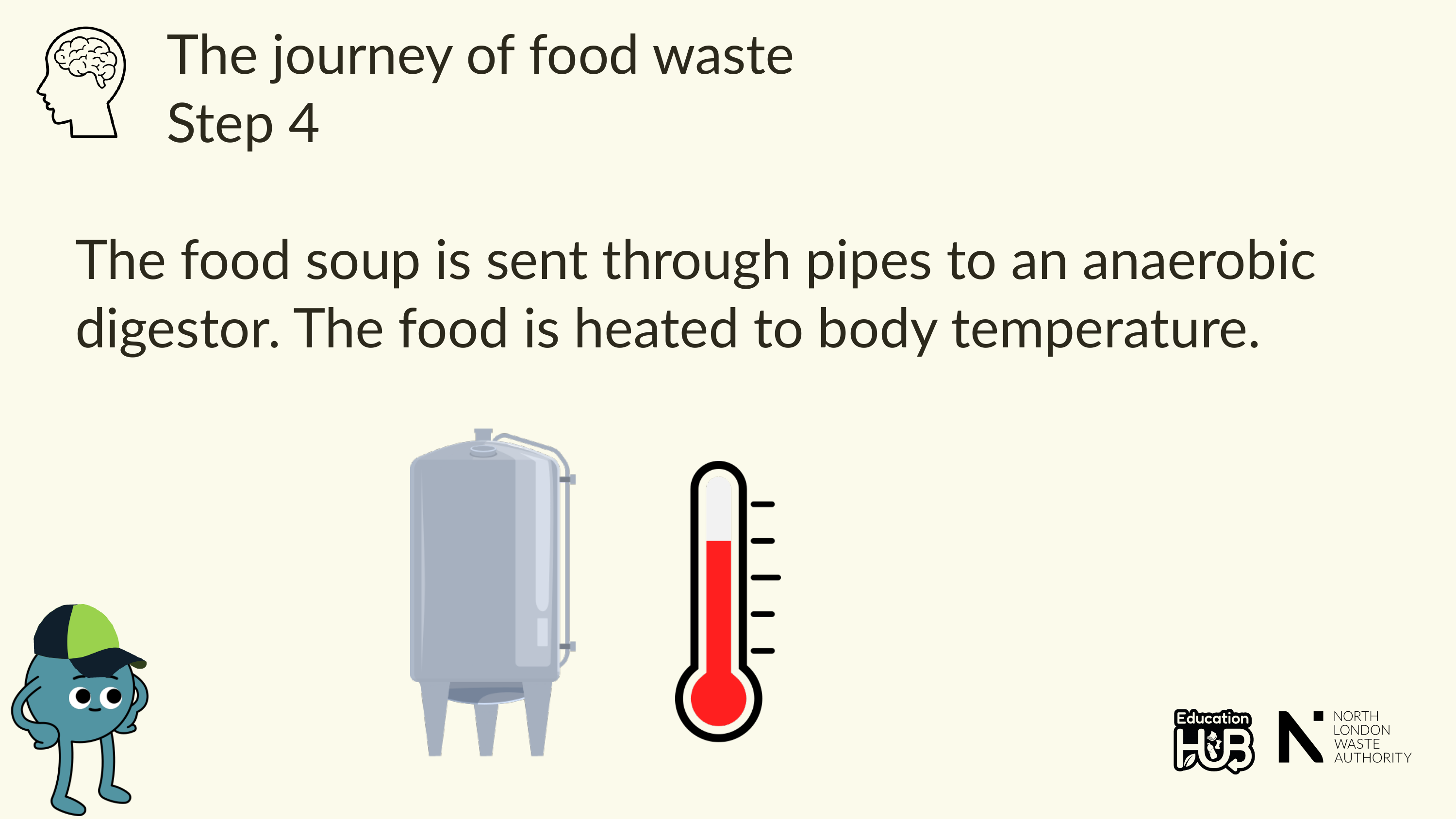

The journey of food waste
Step 4

The food soup is sent through pipes to an anaerobic digestor. The food is heated to body temperature.